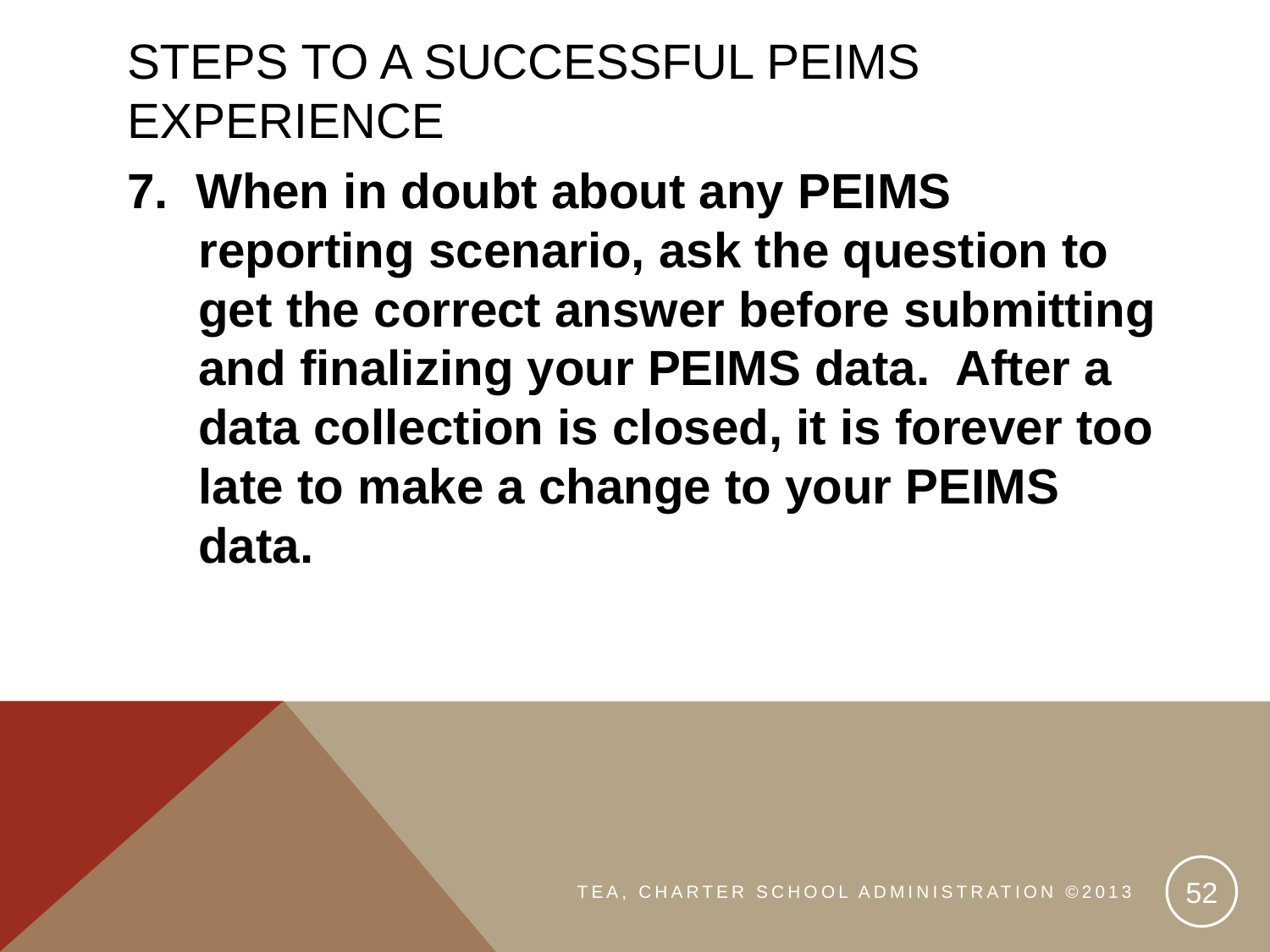

# Steps to a successful PEIMS Experience
7.  When in doubt about any PEIMS reporting scenario, ask the question to get the correct answer before submitting and finalizing your PEIMS data.  After a data collection is closed, it is forever too late to make a change to your PEIMS data.
52
TEA, CHARTER SCHOOL ADMINISTRATION ©2013